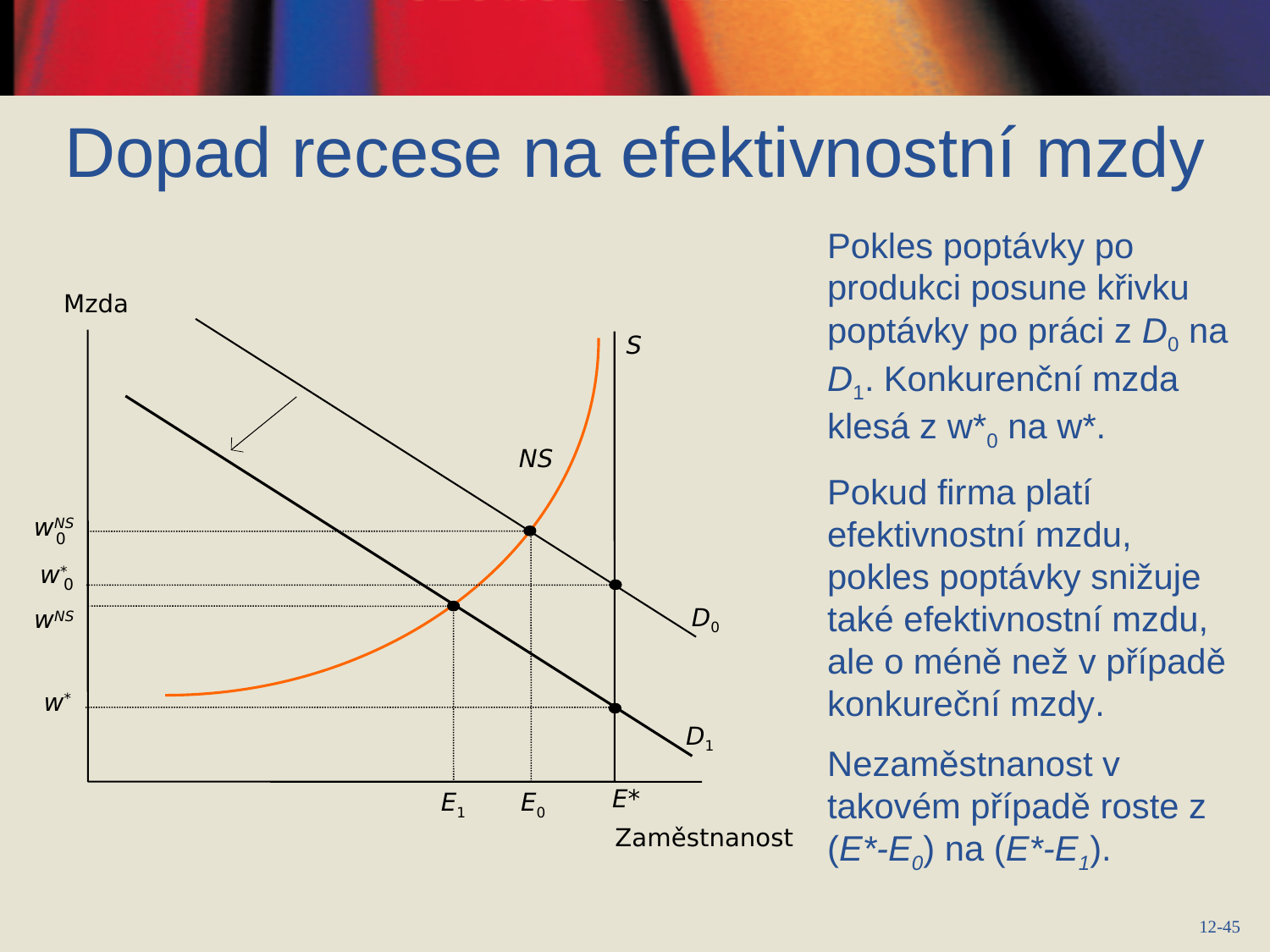

Dopad recese na efektivnostní mzdy
Pokles poptávky po produkci posune křivku poptávky po práci z D0 na D1. Konkurenční mzda klesá z w*0 na w*.
Pokud firma platí efektivnostní mzdu, pokles poptávky snižuje také efektivnostní mzdu, ale o méně než v případě konkureční mzdy.
Nezaměstnanost v takovém případě roste z (E*-E0) na (E*-E1).
Mzda

NS
0
0
D0
wNS
w*
D1
E*
E1
E0
Zaměstnanost

wNS
w*
S